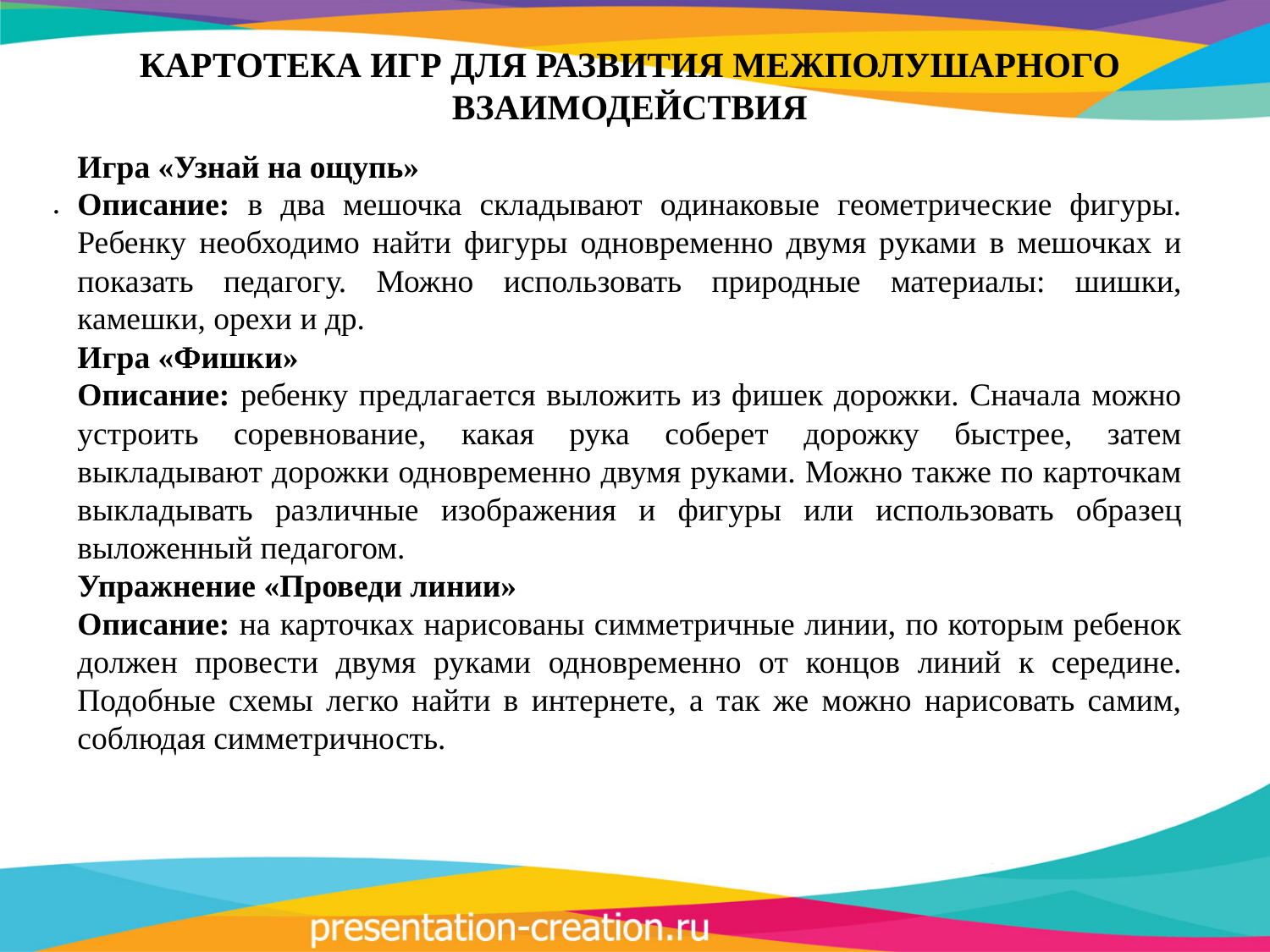

КАРТОТЕКА ИГР ДЛЯ РАЗВИТИЯ МЕЖПОЛУШАРНОГО ВЗАИМОДЕЙСТВИЯ
Игра «Узнай на ощупь»
Описание: в два мешочка складывают одинаковые геометрические фигуры. Ребенку необходимо найти фигуры одновременно двумя руками в мешочках и показать педагогу. Можно использовать природные материалы: шишки, камешки, орехи и др.
Игра «Фишки»
Описание: ребенку предлагается выложить из фишек дорожки. Сначала можно устроить соревнование, какая рука соберет дорожку быстрее, затем выкладывают дорожки одновременно двумя руками. Можно также по карточкам выкладывать различные изображения и фигуры или использовать образец выложенный педагогом.
Упражнение «Проведи линии»
Описание: на карточках нарисованы симметричные линии, по которым ребенок должен провести двумя руками одновременно от концов линий к середине. Подобные схемы легко найти в интернете, а так же можно нарисовать самим, соблюдая симметричность.
.